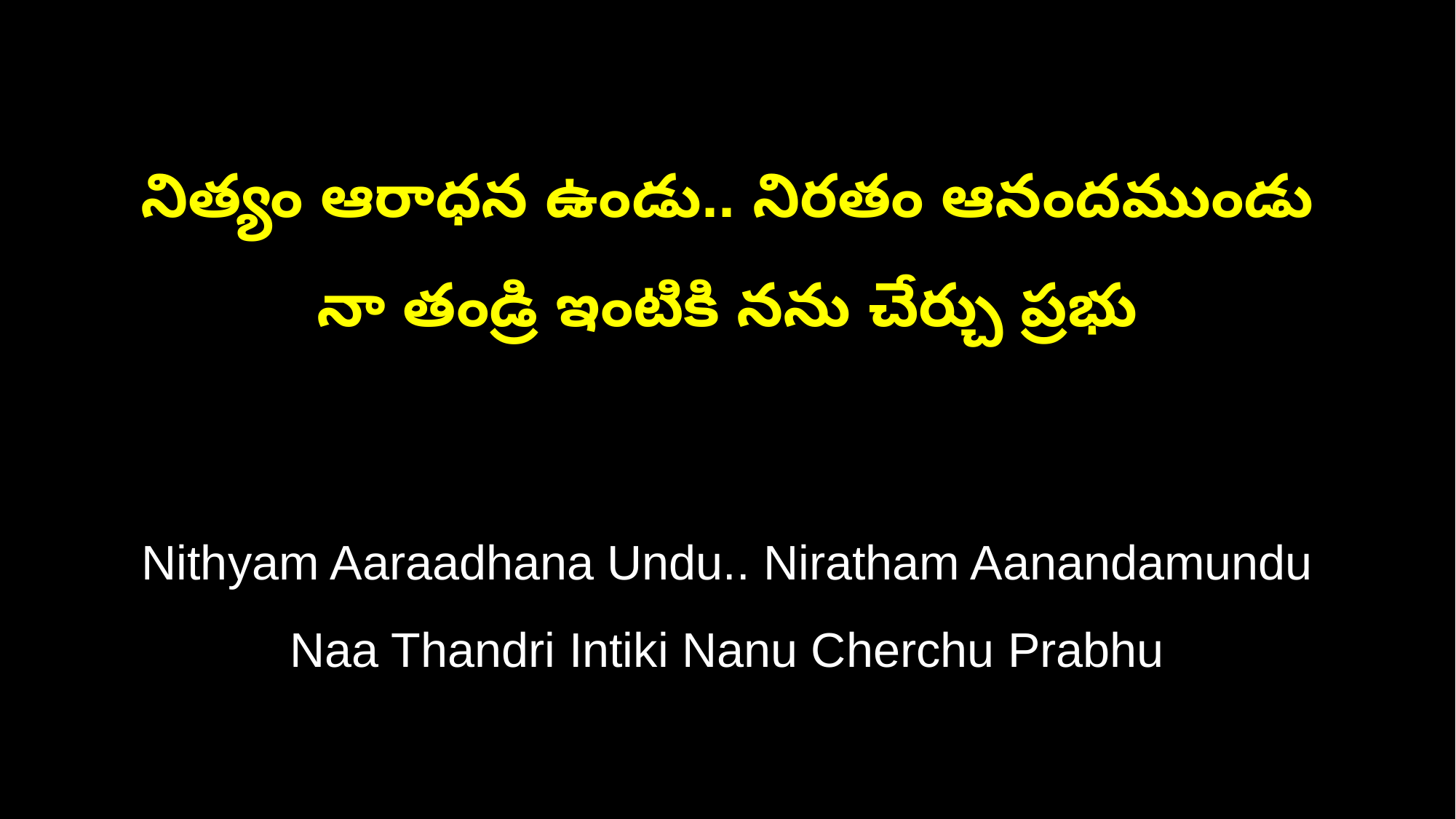

నిత్యం ఆరాధన ఉండు.. నిరతం ఆనందముండు
నా తండ్రి ఇంటికి నను చేర్చు ప్రభు
Nithyam Aaraadhana Undu.. Niratham Aanandamundu
Naa Thandri Intiki Nanu Cherchu Prabhu